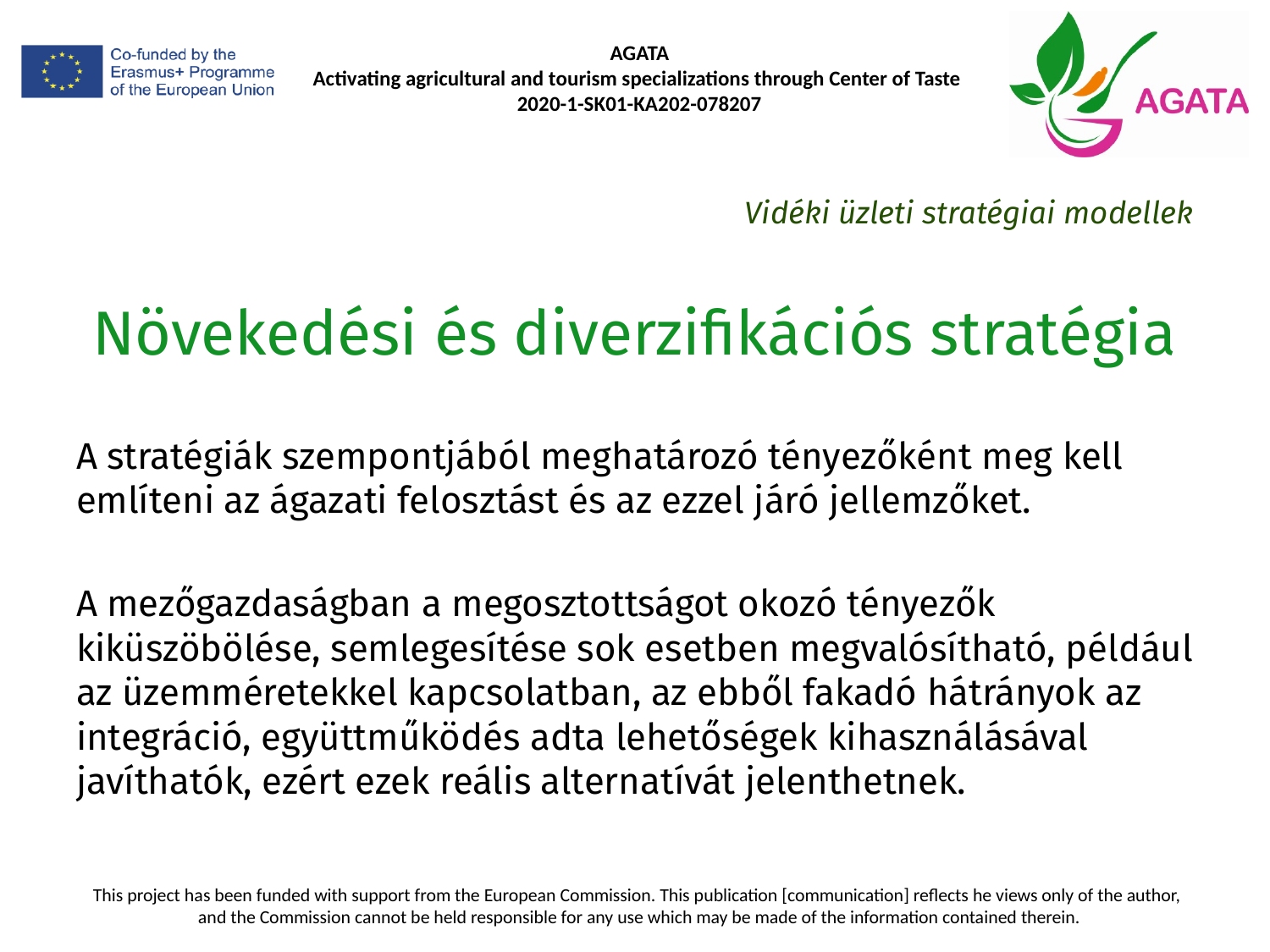

Vidéki üzleti stratégiai modellek
# Növekedési és diverzifikációs stratégia
A stratégiák szempontjából meghatározó tényezőként meg kell említeni az ágazati felosztást és az ezzel járó jellemzőket.

A mezőgazdaságban a megosztottságot okozó tényezők kiküszöbölése, semlegesítése sok esetben megvalósítható, például az üzemméretekkel kapcsolatban, az ebből fakadó hátrányok az integráció, együttműködés adta lehetőségek kihasználásával javíthatók, ezért ezek reális alternatívát jelenthetnek.